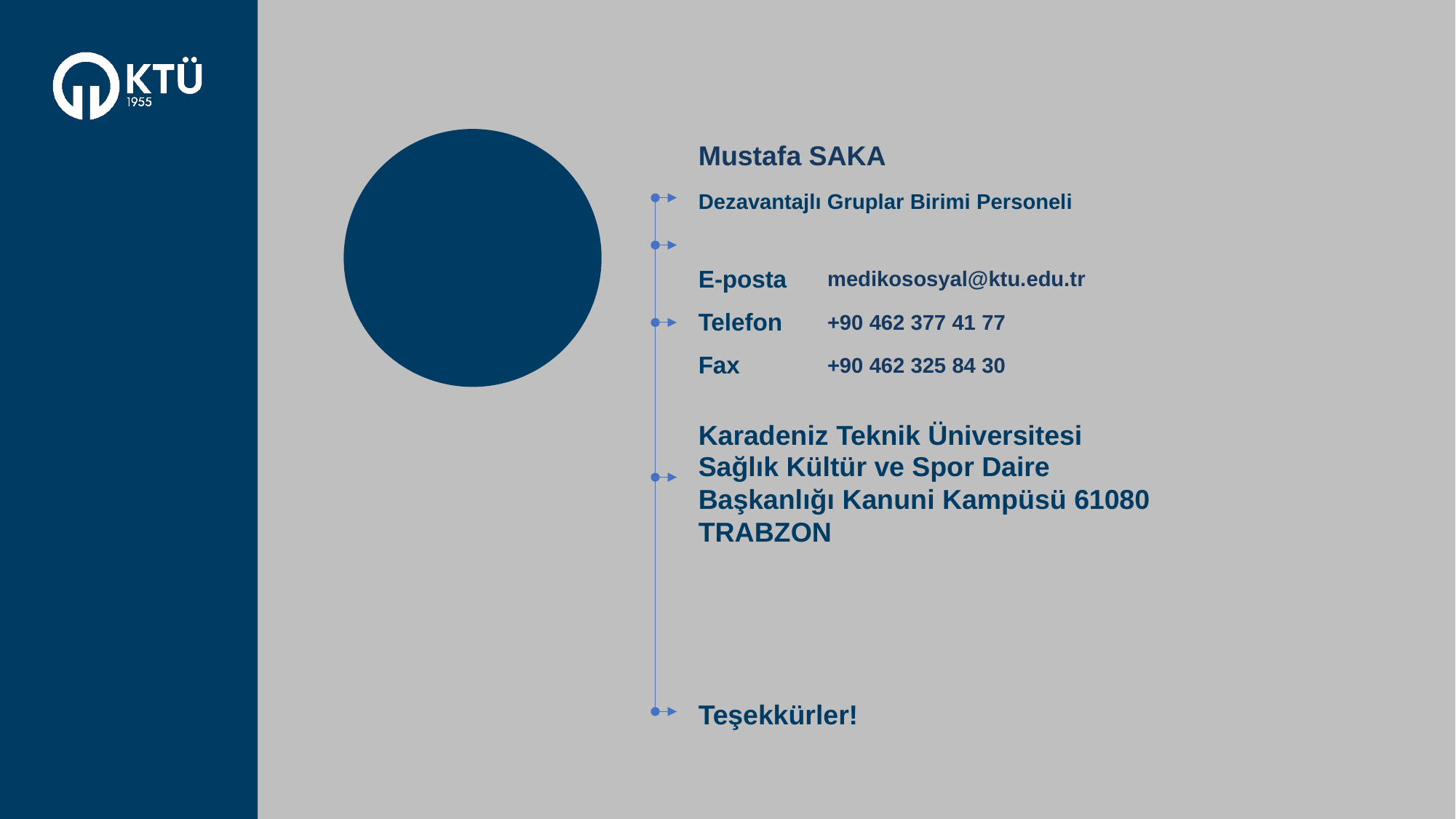

Mustafa SAKA
Dezavantajlı Gruplar Birimi Personeli
E-posta
medikososyal@ktu.edu.tr
Telefon
+90 462 377 41 77
Fax
+90 462 325 84 30
Karadeniz Teknik Üniversitesi
Sağlık Kültür ve Spor Daire Başkanlığı Kanuni Kampüsü 61080 TRABZON

Teşekkürler!